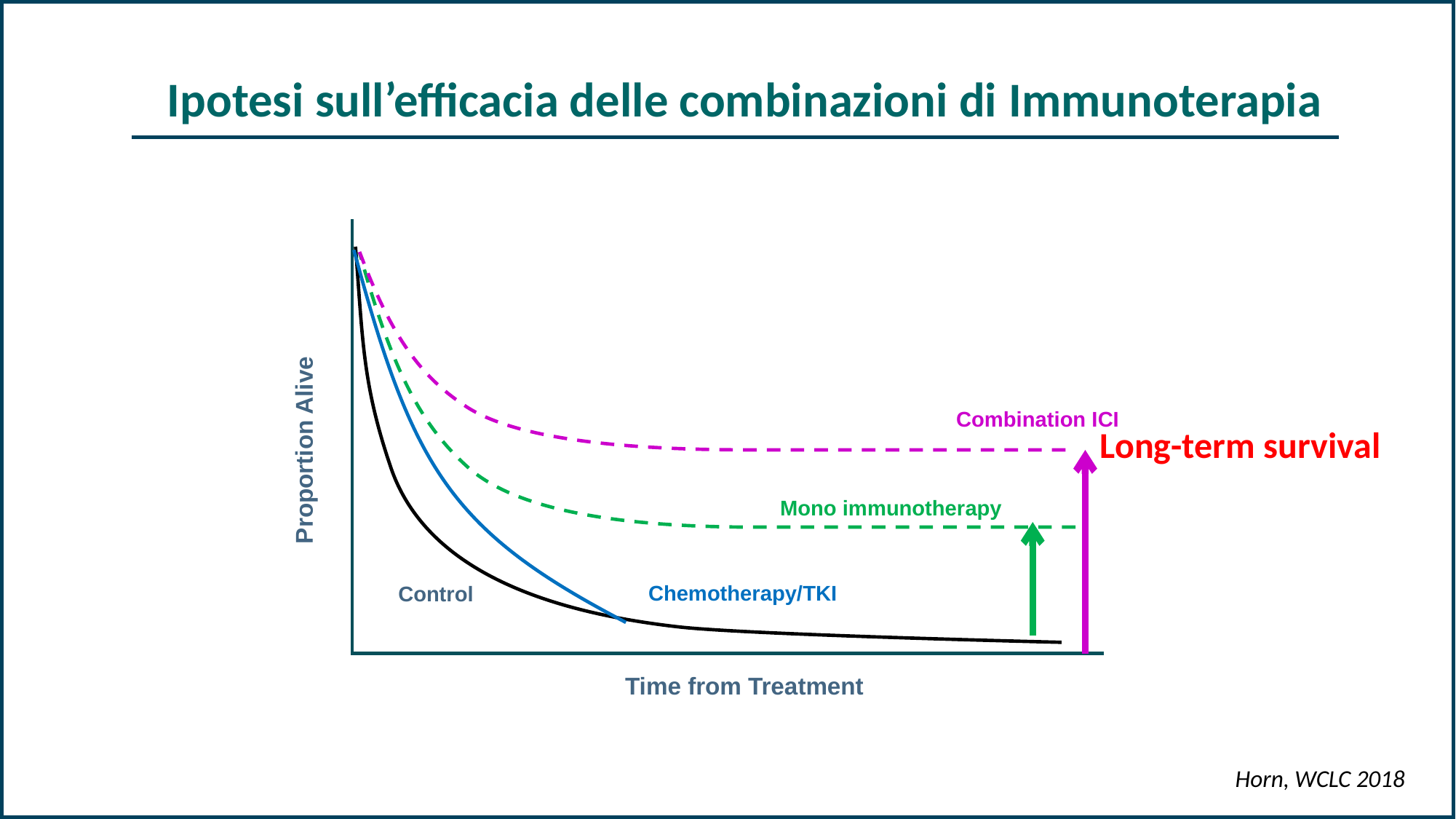

Ipotesi sull’efficacia delle combinazioni di Immunoterapia

Combination ICI

Long-term survival
Proportion Alive
Mono immunotherapy
Chemotherapy/TKI
Control
Time from Treatment
Horn, WCLC 2018